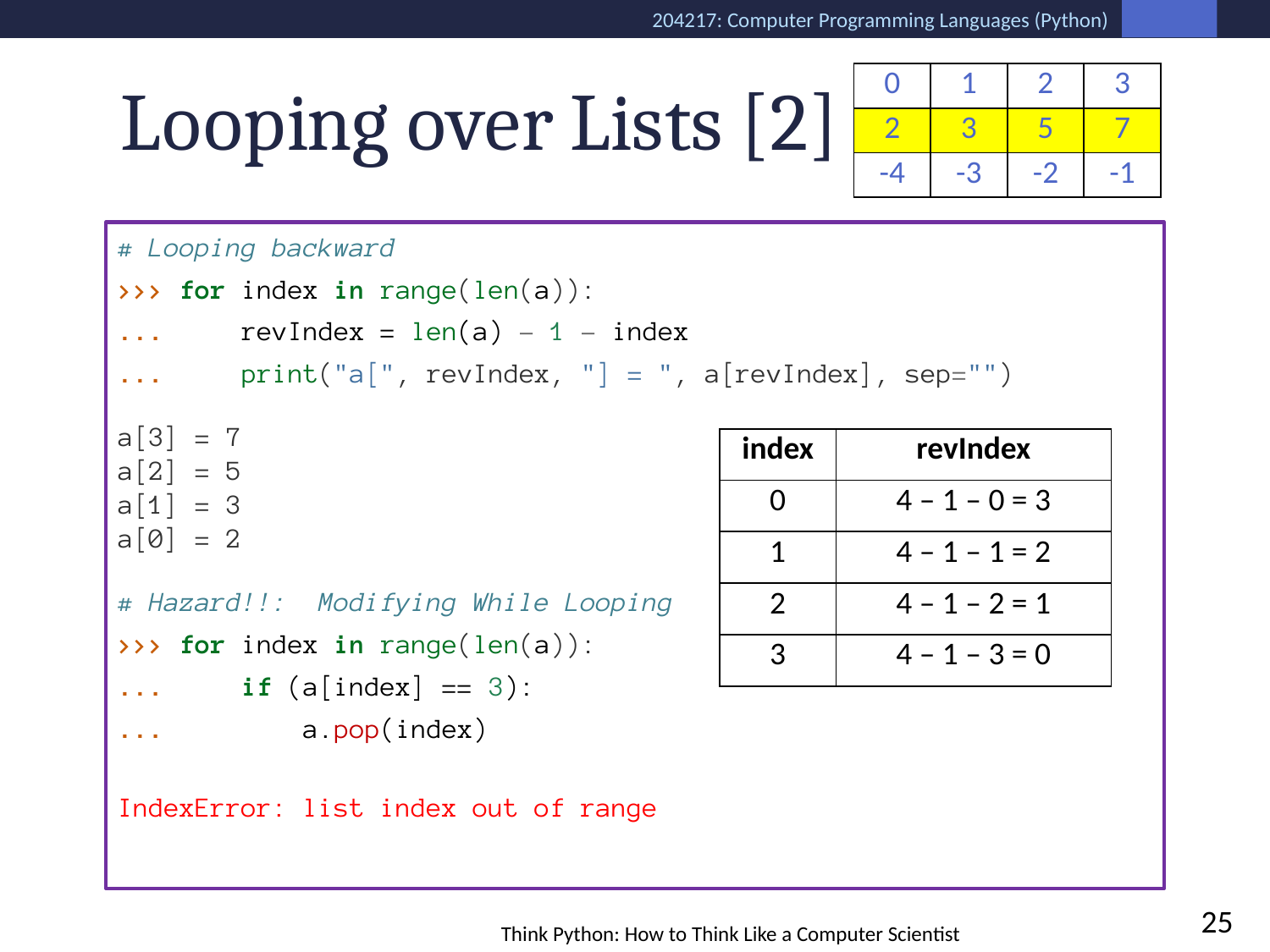

# Looping over Lists [2]
| 0 | 1 | 2 | 3 |
| --- | --- | --- | --- |
| 2 | 3 | 5 | 7 |
| -4 | -3 | -2 | -1 |
# Looping backward
>>> for index in range(len(a)):
...     revIndex = len(a) - 1 - index
...     print("a[", revIndex, "] = ", a[revIndex], sep="")

a[3] = 7
a[2] = 5
a[1] = 3
a[0] = 2

# Hazard!!:  Modifying While Looping
>>> for index in range(len(a)):
...     if (a[index] == 3):
...         a.pop(index)

IndexError: list index out of range
| index | revIndex |
| --- | --- |
| 0 | 4 – 1 – 0 = 3 |
| 1 | 4 – 1 – 1 = 2 |
| 2 | 4 – 1 – 2 = 1 |
| 3 | 4 – 1 – 3 = 0 |
25
Think Python: How to Think Like a Computer Scientist